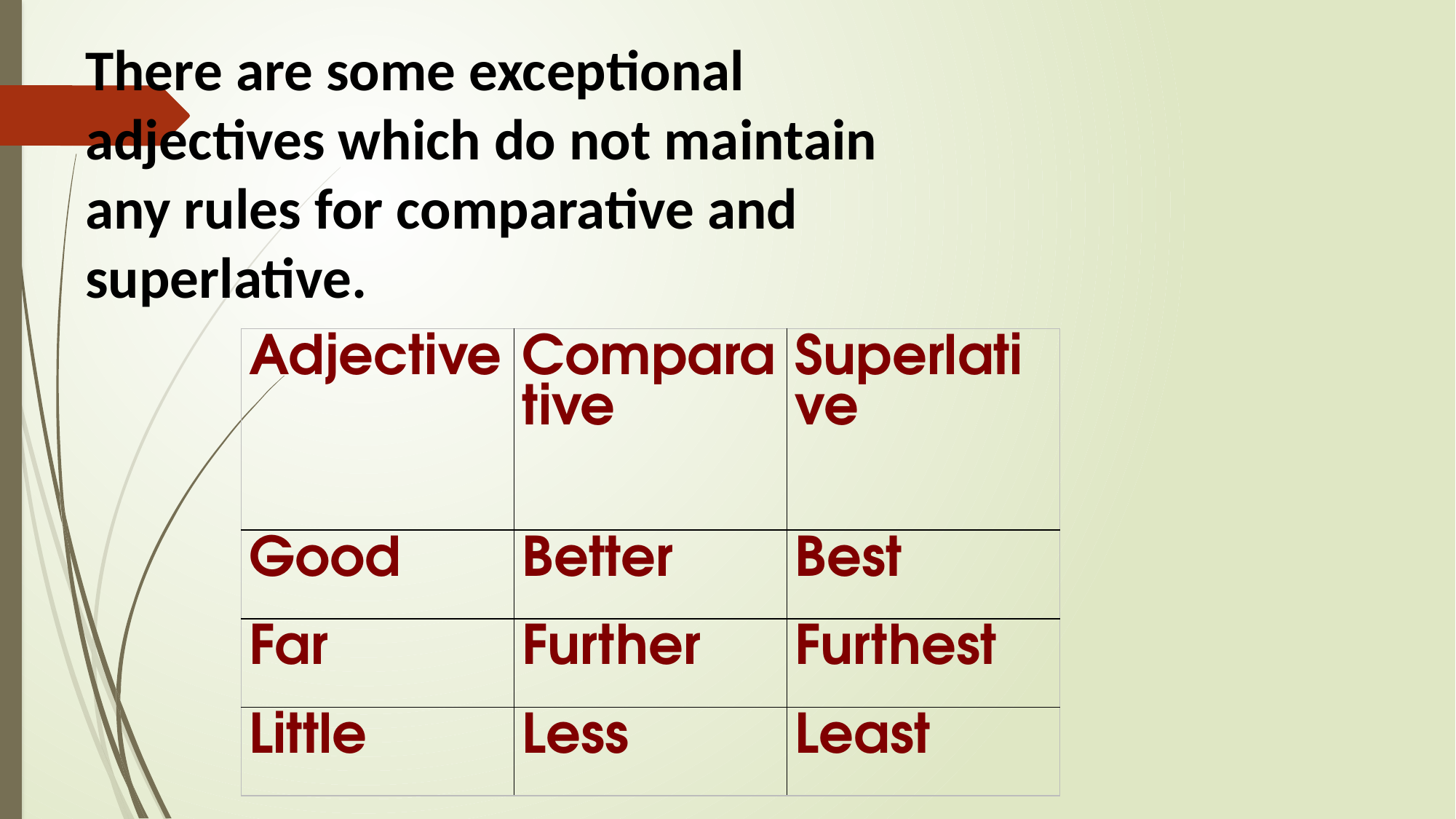

There are some exceptional adjectives which do not maintain any rules for comparative and superlative.
| Adjective | Comparative | Superlative |
| --- | --- | --- |
| Good | Better | Best |
| Far | Further | Furthest |
| Little | Less | Least |